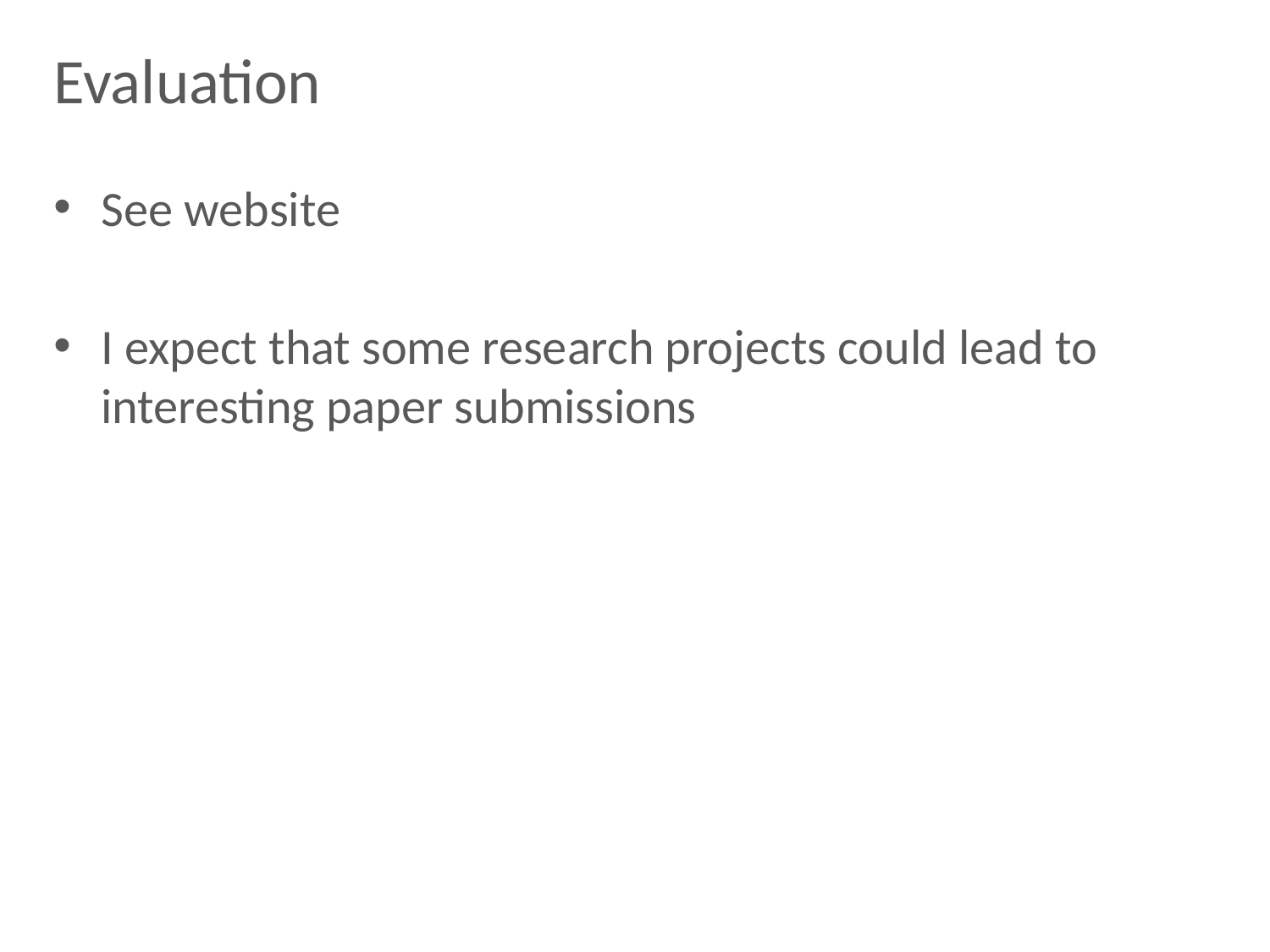

# Evaluation
See website

I expect that some research projects could lead to interesting paper submissions